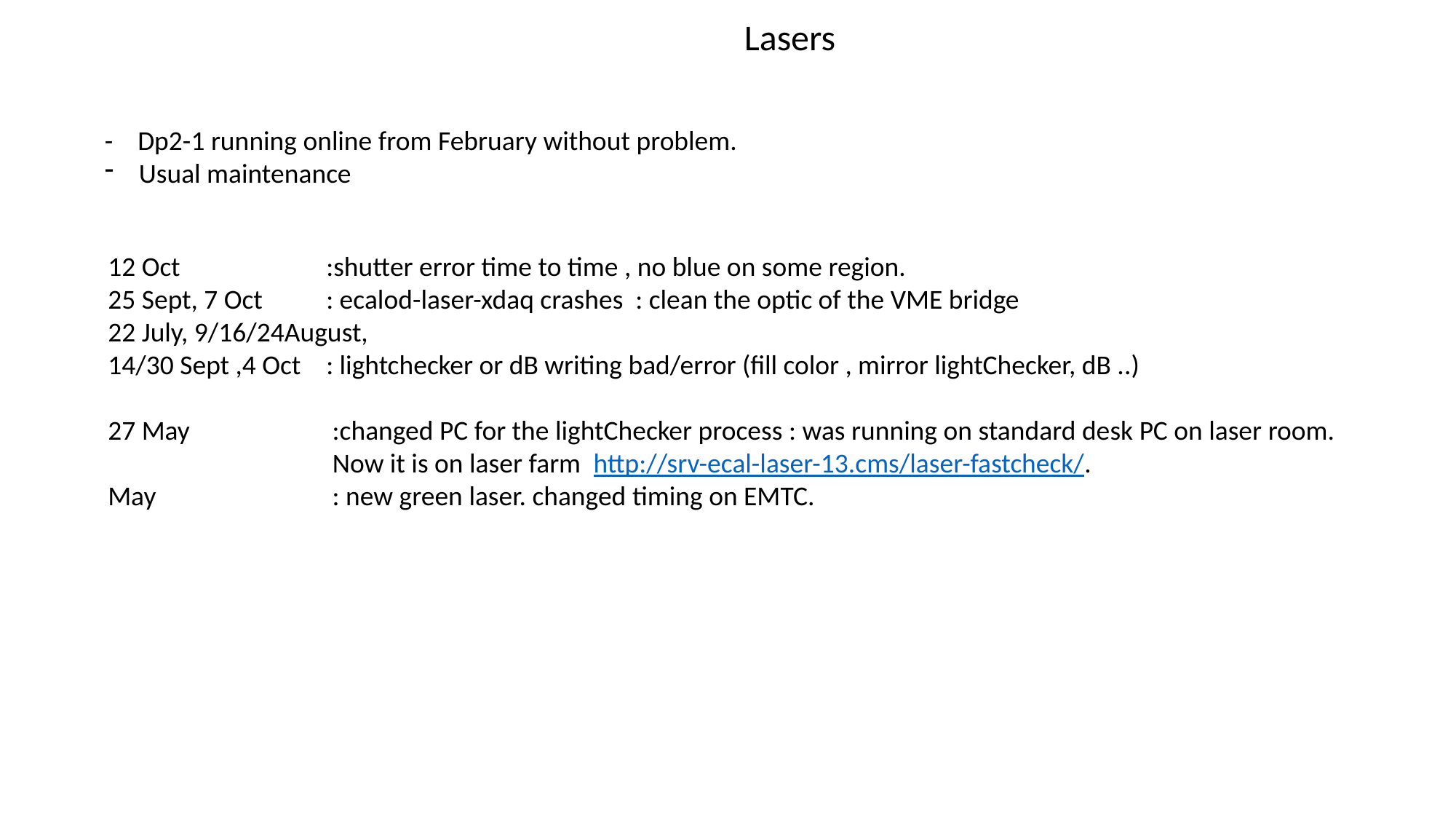

Lasers
-    Dp2-1 running online from February without problem.
Usual maintenance
12 Oct		:shutter error time to time , no blue on some region.
25 Sept, 7 Oct	: ecalod-laser-xdaq crashes  : clean the optic of the VME bridge
22 July, 9/16/24August,
14/30 Sept ,4 Oct 	: lightchecker or dB writing bad/error (fill color , mirror lightChecker, dB ..)

27 May		 :changed PC for the lightChecker process : was running on standard desk PC on laser room.
	     	 Now it is on laser farm  http://srv-ecal-laser-13.cms/laser-fastcheck/.
May	 	 : new green laser. changed timing on EMTC.